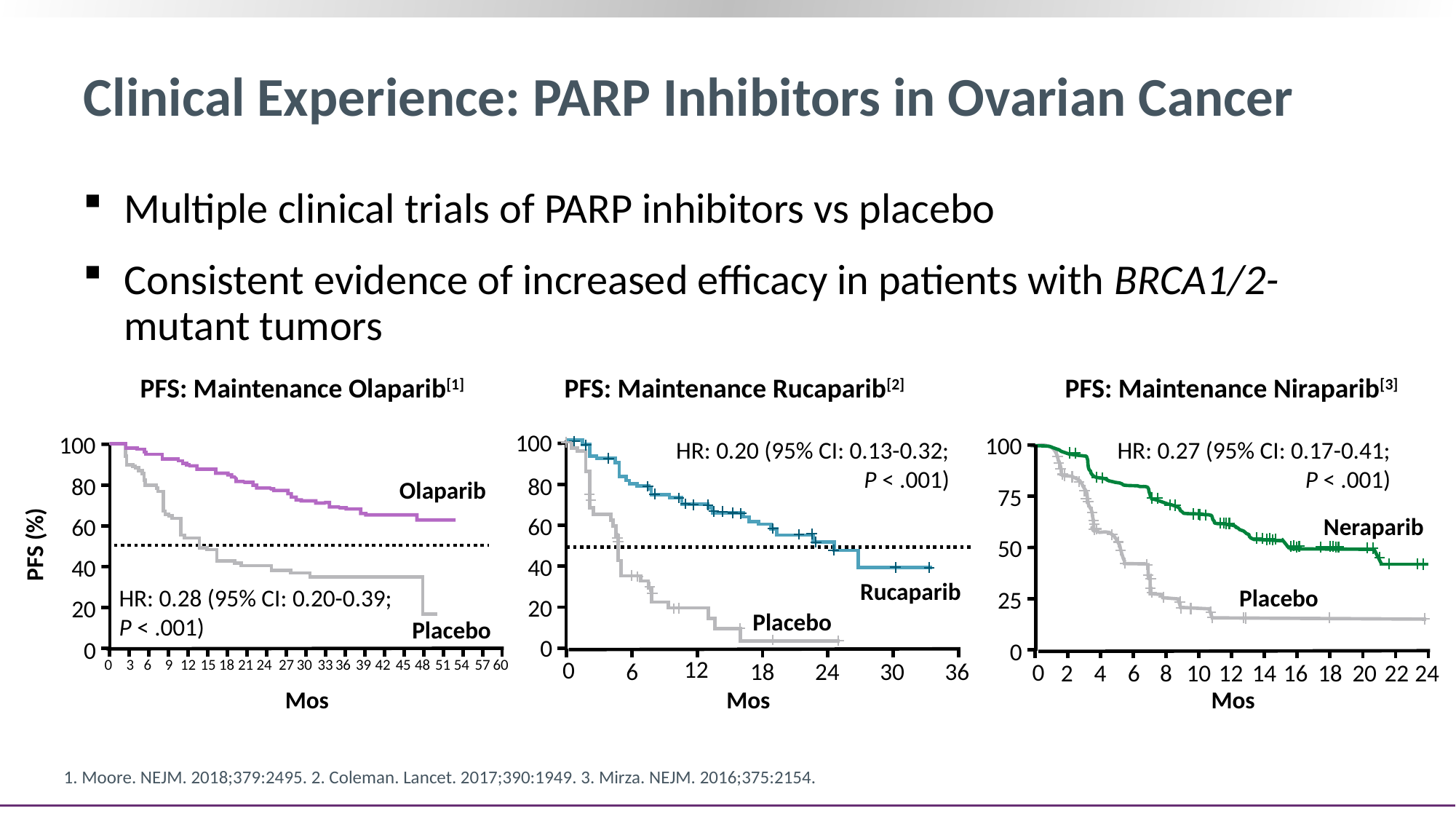

# Clinical Experience: PARP Inhibitors in Ovarian Cancer
Multiple clinical trials of PARP inhibitors vs placebo
Consistent evidence of increased efficacy in patients with BRCA1/2-mutant tumors

PFS: Maintenance Olaparib[1]
PFS: Maintenance Rucaparib[2]
PFS: Maintenance Niraparib[3]
100
100
100
HR: 0.20 (95% CI: 0.13-0.32;
P < .001)
HR: 0.27 (95% CI: 0.17-0.41;
P < .001)

80
80
Olaparib
75

60
Neraparib
60
PFS (%)
50
40
40
Rucaparib
HR: 0.28 (95% CI: 0.20-0.39;
P < .001)
Placebo
25
20
20
Placebo
Placebo
0
0
0
12
0
0
3
6
9
12
15
18
21
24
27
30
33
36
39
42
45
48
51
54
57
60
6
18
24
30
36
0
2
4
6
8
10
12
14
16
18
20
22
24
Mos
Mos
Mos
1. Moore. NEJM. 2018;379:2495. 2. Coleman. Lancet. 2017;390:1949. 3. Mirza. NEJM. 2016;375:2154.